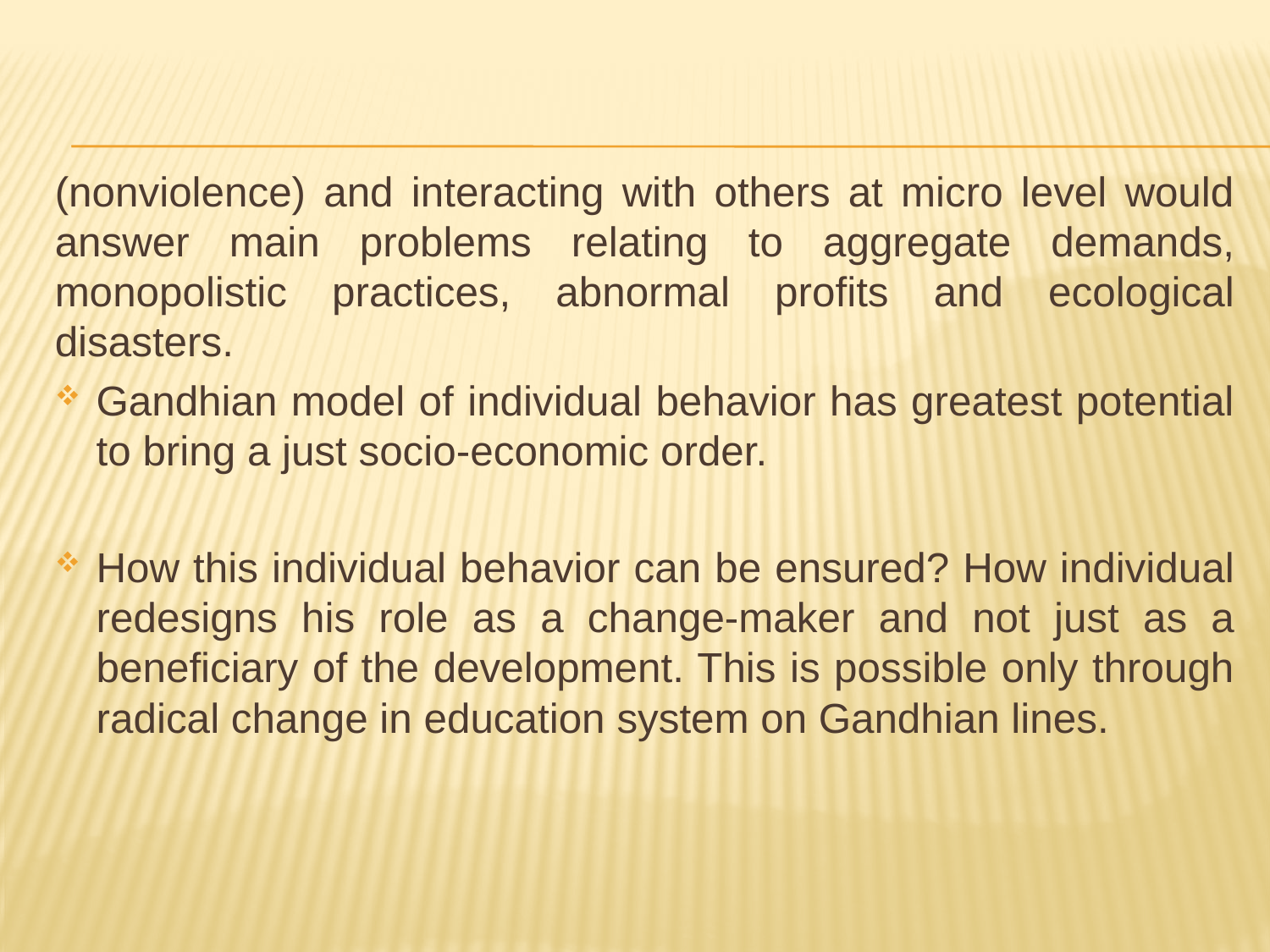

(nonviolence) and interacting with others at micro level would answer main problems relating to aggregate demands, monopolistic practices, abnormal profits and ecological disasters.
Gandhian model of individual behavior has greatest potential to bring a just socio-economic order.

How this individual behavior can be ensured? How individual redesigns his role as a change-maker and not just as a beneficiary of the development. This is possible only through radical change in education system on Gandhian lines.